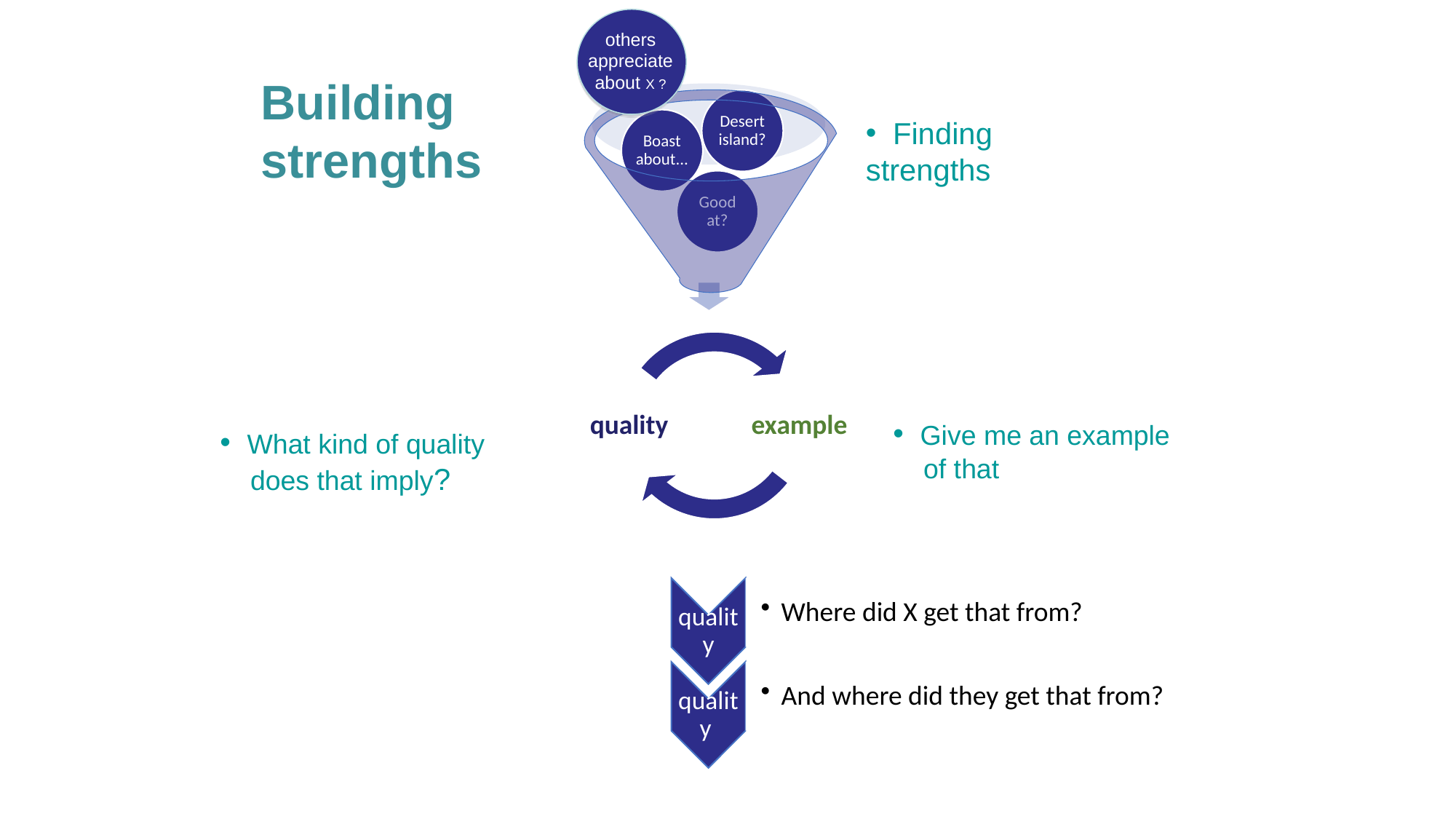

others appreciate about X ?
.
Good at?
Boast about...
Desert island?
Building strengths
  Finding            strengths
example
quality
  Give me an example
    of that
  What kind of quality
    does that imply?
quality
Where did X get that from?
quality
And where did they get that from?